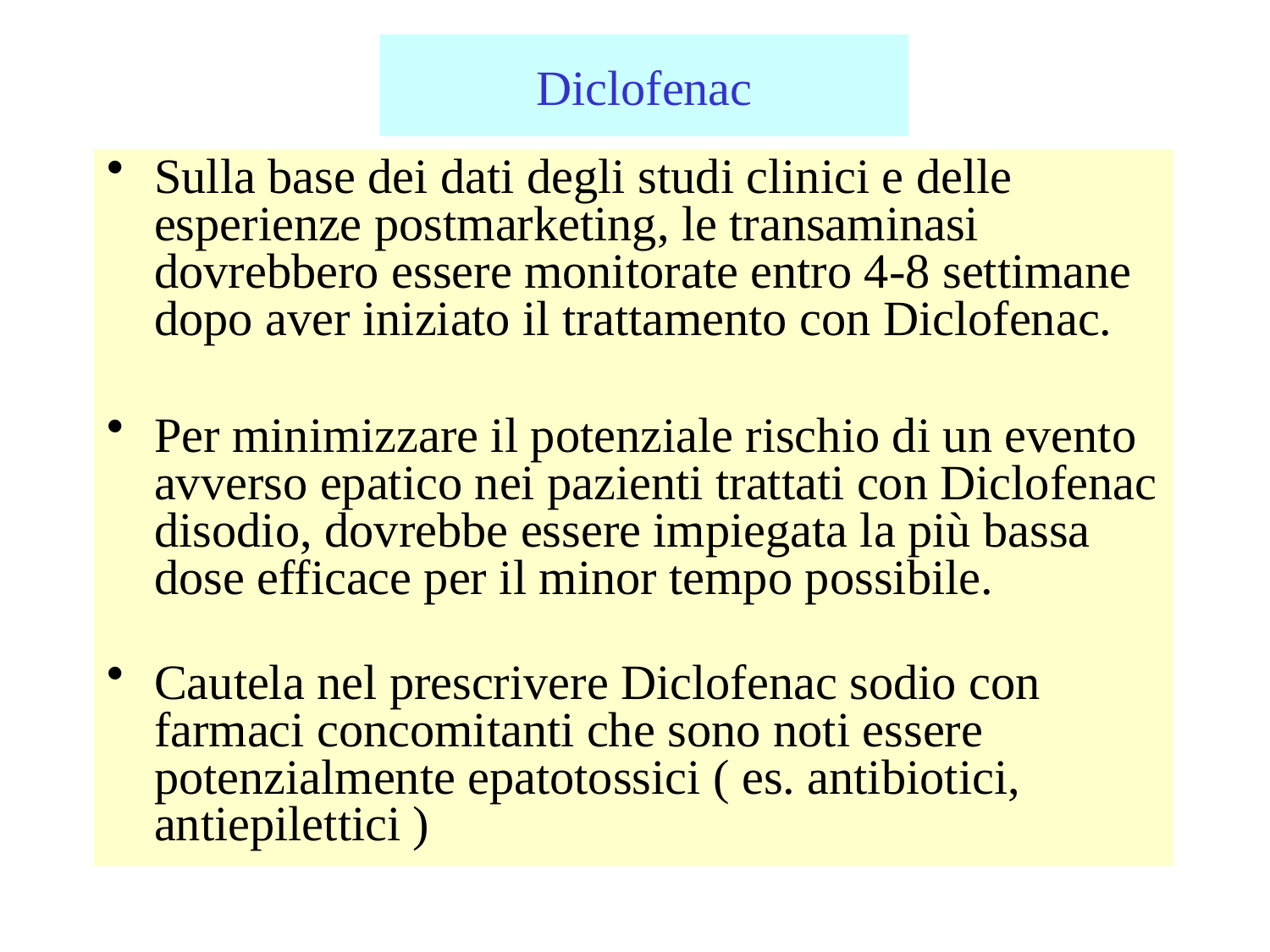

# Diclofenac
Sulla base dei dati degli studi clinici e delle esperienze postmarketing, le transaminasi dovrebbero essere monitorate entro 4-8 settimane dopo aver iniziato il trattamento con Diclofenac.
Per minimizzare il potenziale rischio di un evento avverso epatico nei pazienti trattati con Diclofenac disodio, dovrebbe essere impiegata la più bassa dose efficace per il minor tempo possibile.
Cautela nel prescrivere Diclofenac sodio con farmaci concomitanti che sono noti essere potenzialmente epatotossici ( es. antibiotici, antiepilettici )